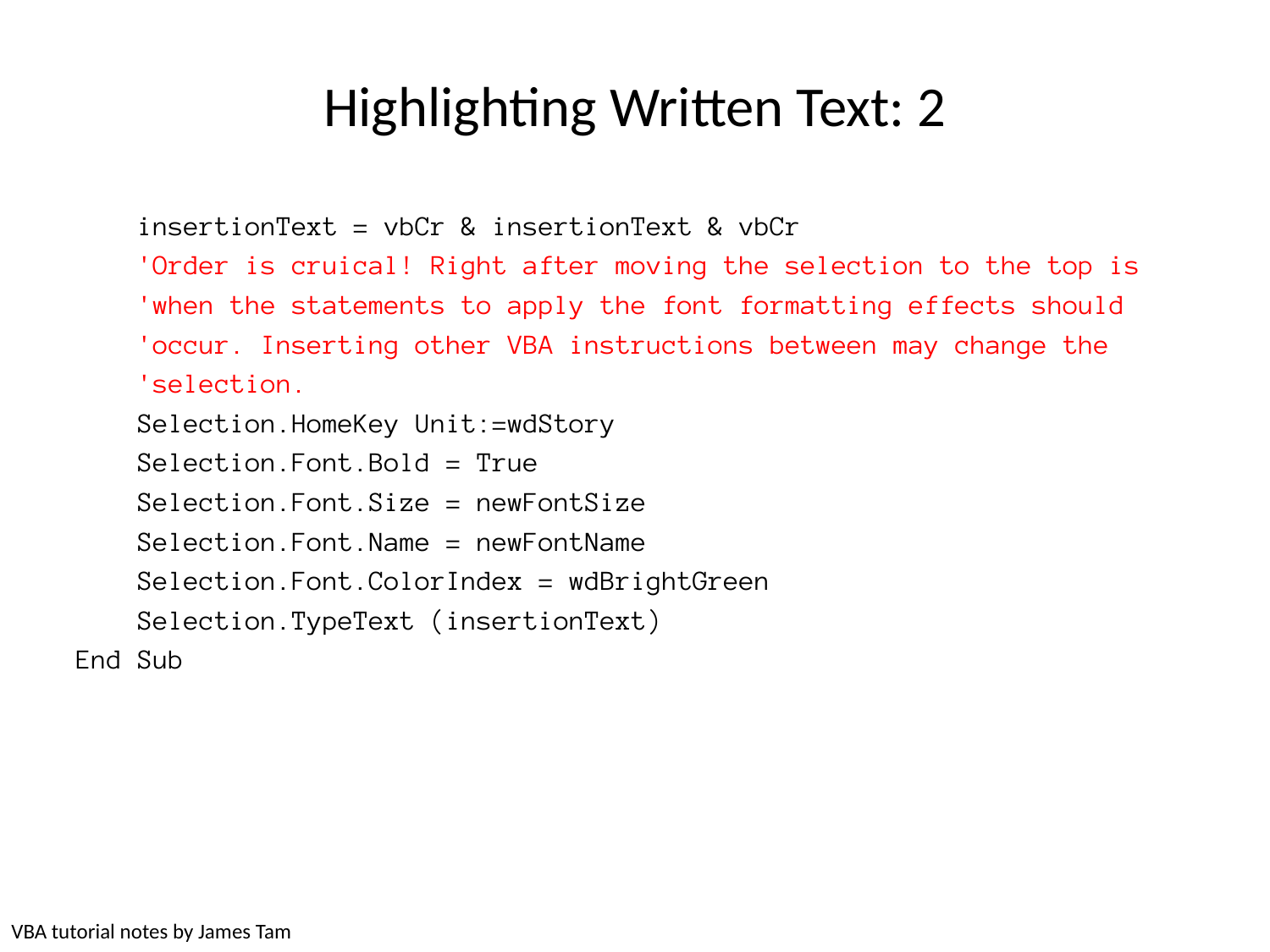

# Highlighting Written Text: 2
    insertionText = vbCr & insertionText & vbCr
    'Order is cruical! Right after moving the selection to the top is
    'when the statements to apply the font formatting effects should
    'occur. Inserting other VBA instructions between may change the
    'selection.
    Selection.HomeKey Unit:=wdStory
    Selection.Font.Bold = True
    Selection.Font.Size = newFontSize
    Selection.Font.Name = newFontName
    Selection.Font.ColorIndex = wdBrightGreen
    Selection.TypeText (insertionText)
End Sub